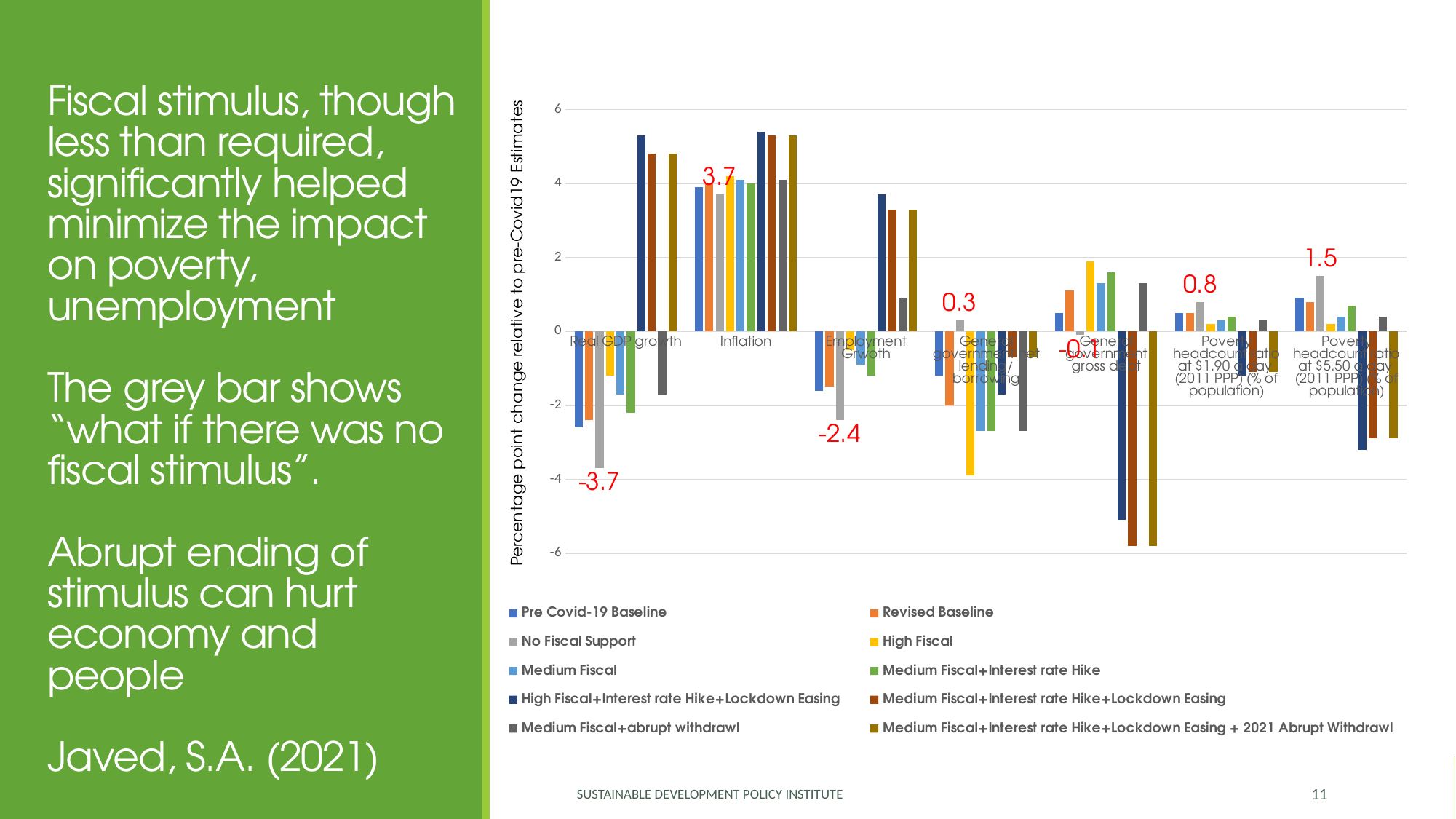

# Fiscal stimulus, though less than required, significantly helped minimize the impact on poverty, unemployment The grey bar shows “what if there was no fiscal stimulus”. Abrupt ending of stimulus can hurt economy and people Javed, S.A. (2021)

### Chart

| Category | Pre Covid-19 Baseline | Revised Baseline | No Fiscal Support | High Fiscal | Medium Fiscal | Medium Fiscal+Interest rate Hike | High Fiscal+Interest rate Hike+Lockdown Easing | Medium Fiscal+Interest rate Hike+Lockdown Easing | Medium Fiscal+abrupt withdrawl | Medium Fiscal+Interest rate Hike+Lockdown Easing + 2021 Abrupt Withdrawl |
|---|---|---|---|---|---|---|---|---|---|---|
| Real GDP growth | -2.6 | -2.4 | -3.7 | -1.2 | -1.7 | -2.2 | 5.3 | 4.8 | -1.7 | 4.8 |
| Inflation | 3.9 | 4.0 | 3.7 | 4.2 | 4.1 | 4.0 | 5.4 | 5.3 | 4.1 | 5.3 |
| Employment Grwoth | -1.6 | -1.5 | -2.4 | -0.5 | -0.9 | -1.2 | 3.7 | 3.3 | 0.9 | 3.3 |
| General government net lending/borrowing | -1.2 | -2.0 | 0.3 | -3.9 | -2.7 | -2.7 | -1.7 | -0.7 | -2.7 | -0.7 |
| General government gross debt | 0.5 | 1.1 | -0.1 | 1.9 | 1.3 | 1.6 | -5.1 | -5.8 | 1.3 | -5.8 |
| Poverty headcount ratio at $1.90 a day
(2011 PPP) (% of population) | 0.5 | 0.5 | 0.8 | 0.2 | 0.3 | 0.4 | -1.2 | -1.1 | 0.3 | -1.1 |
| Poverty headcount ratio at $5.50 a day
(2011 PPP) (% of population) | 0.9 | 0.8 | 1.5 | 0.2 | 0.4 | 0.7 | -3.2 | -2.9 | 0.4 | -2.9 |
Sustainable Development Policy Institute
11